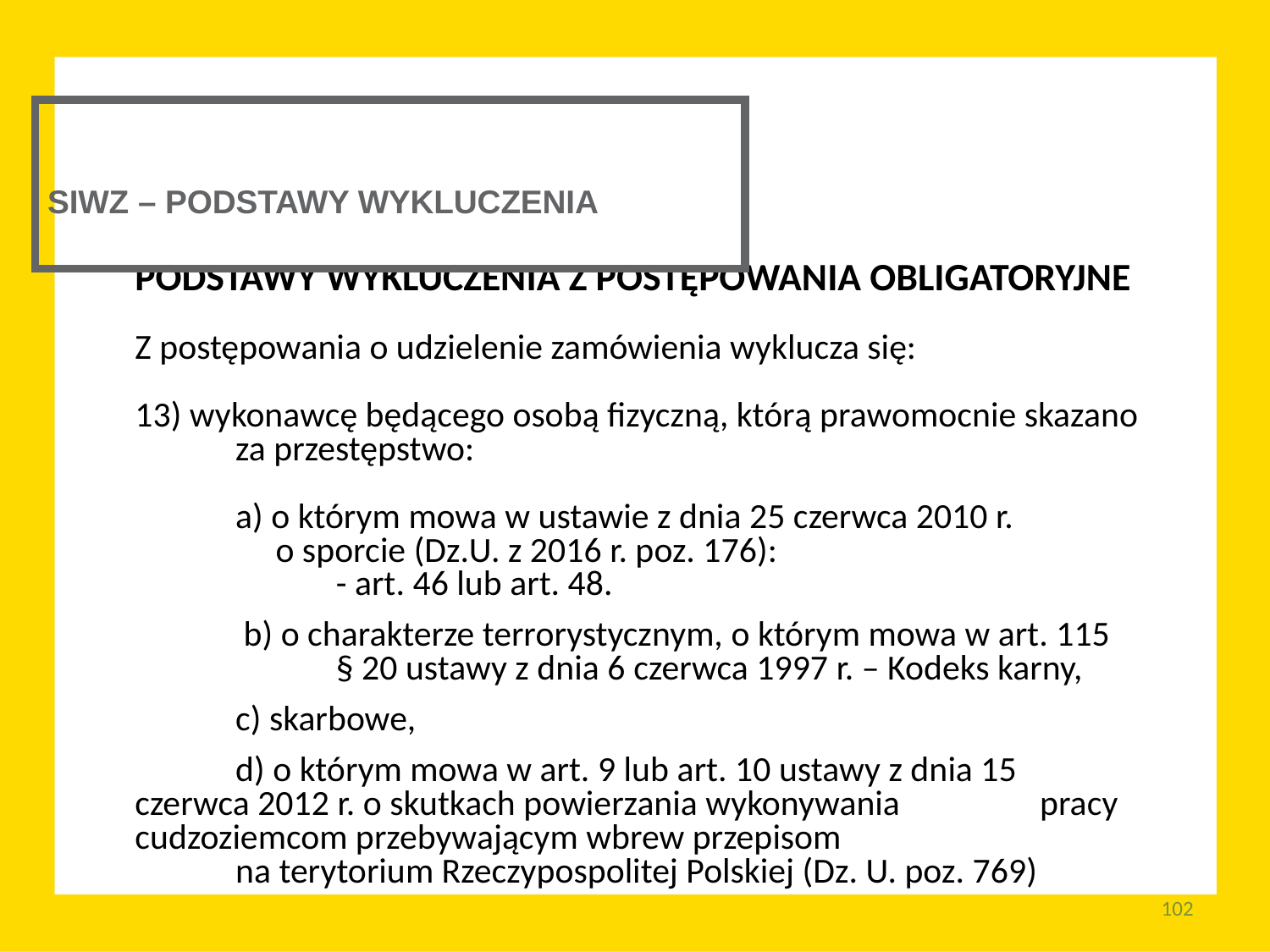

SIWZ – PODSTAWY WYKLUCZENIA

PODSTAWY WYKLUCZENIA Z POSTĘPOWANIA OBLIGATORYJNE
Z postępowania o udzielenie zamówienia wyklucza się:
13) wykonawcę będącego osobą fizyczną, którą prawomocnie skazano 	za przestępstwo:
	a) o którym mowa w ustawie z dnia 25 czerwca 2010 r.
	     o sporcie (Dz.U. z 2016 r. poz. 176):
		- art. 46 lub art. 48.
	 b) o charakterze terrorystycznym, o którym mowa w art. 115
		§ 20 ustawy z dnia 6 czerwca 1997 r. – Kodeks karny,
	c) skarbowe,
	d) o którym mowa w art. 9 lub art. 10 ustawy z dnia 15 		czerwca 2012 r. o skutkach powierzania wykonywania 		pracy cudzoziemcom przebywającym wbrew przepisom
	na terytorium Rzeczypospolitej Polskiej (Dz. U. poz. 769)
102